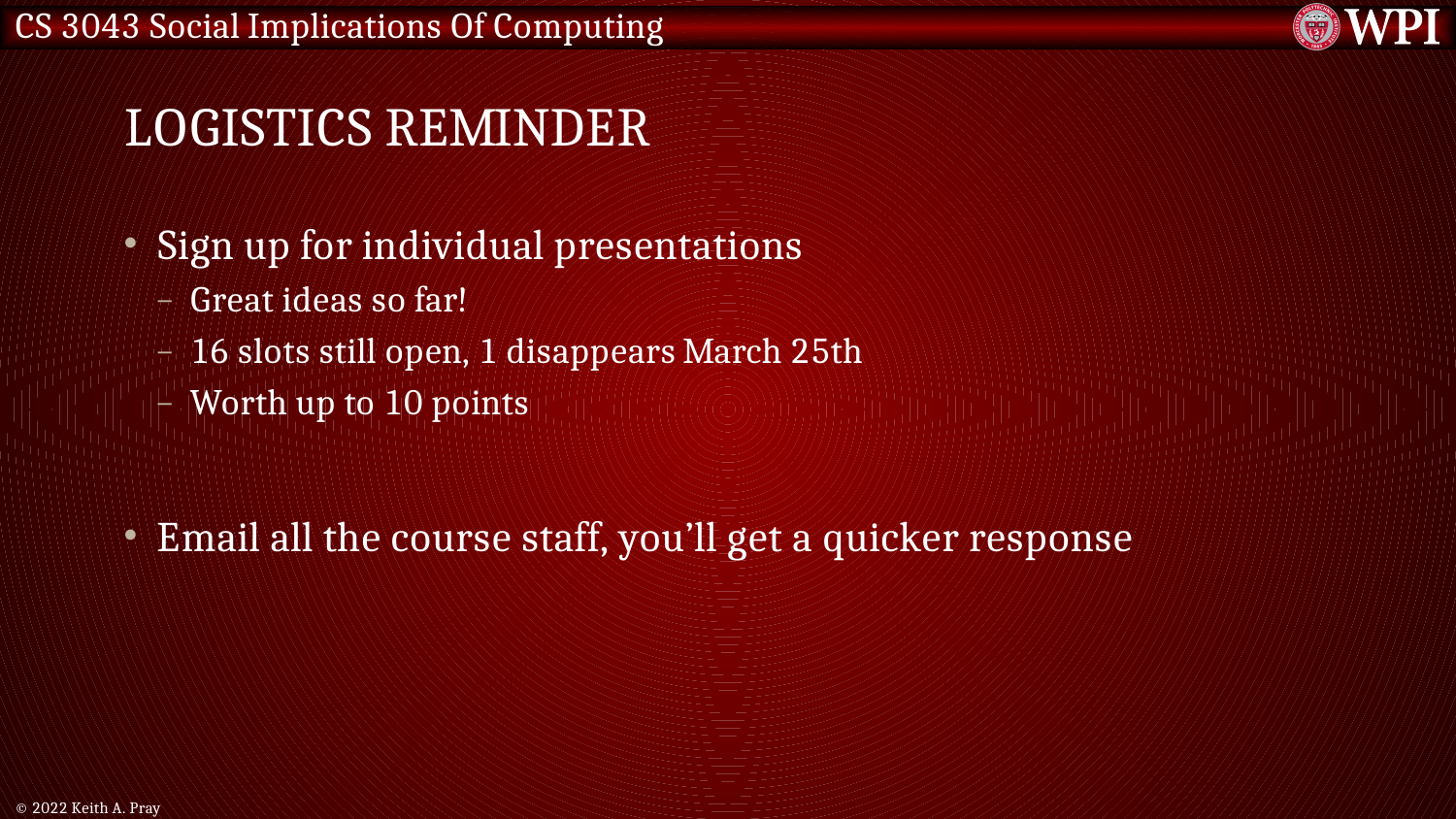

# Logistics Reminder
Sign up for individual presentations
Great ideas so far!
16 slots still open, 1 disappears March 25th
Worth up to 10 points

Email all the course staff, you’ll get a quicker response
© 2022 Keith A. Pray